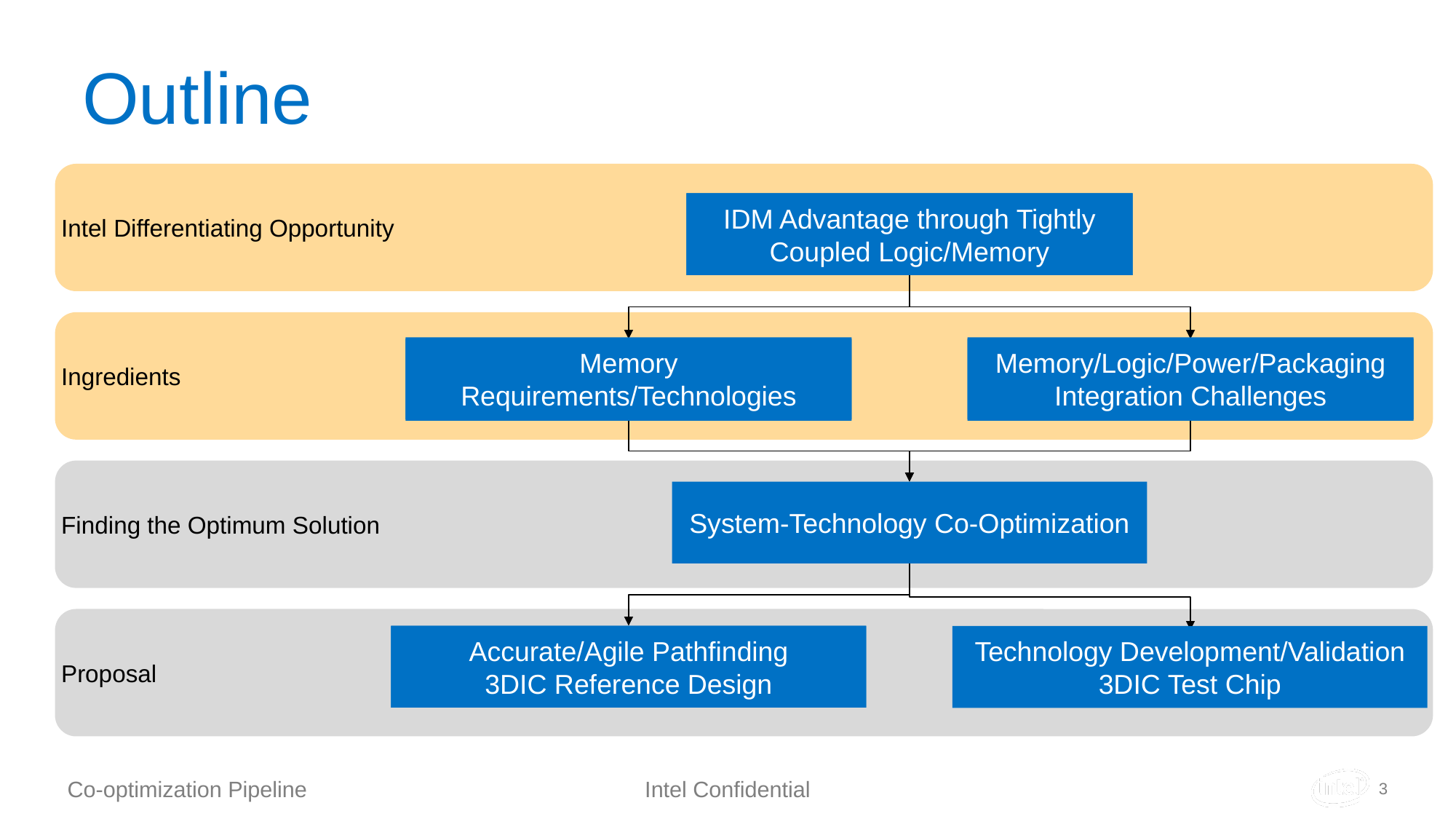

# Outline
Intel Differentiating Opportunity
IDM Advantage through Tightly Coupled Logic/Memory
IDM Advantage through Tightly Coupled Logic/Memory
Memory
Requirements/Technologies
Memory/Logic/Power/Packaging
Integration Challenges
In-Package Memory
Memory/Logic Integration
System-Technology Co-Optimization
Accurate/Agile Pathfinding
3DIC Reference Design
Technology Development/Validation
3DIC Test Chip
Accurate/Agile Pathfinding
3DIC Reference Design
Ingredients
Finding the Optimum Solution
Proposal